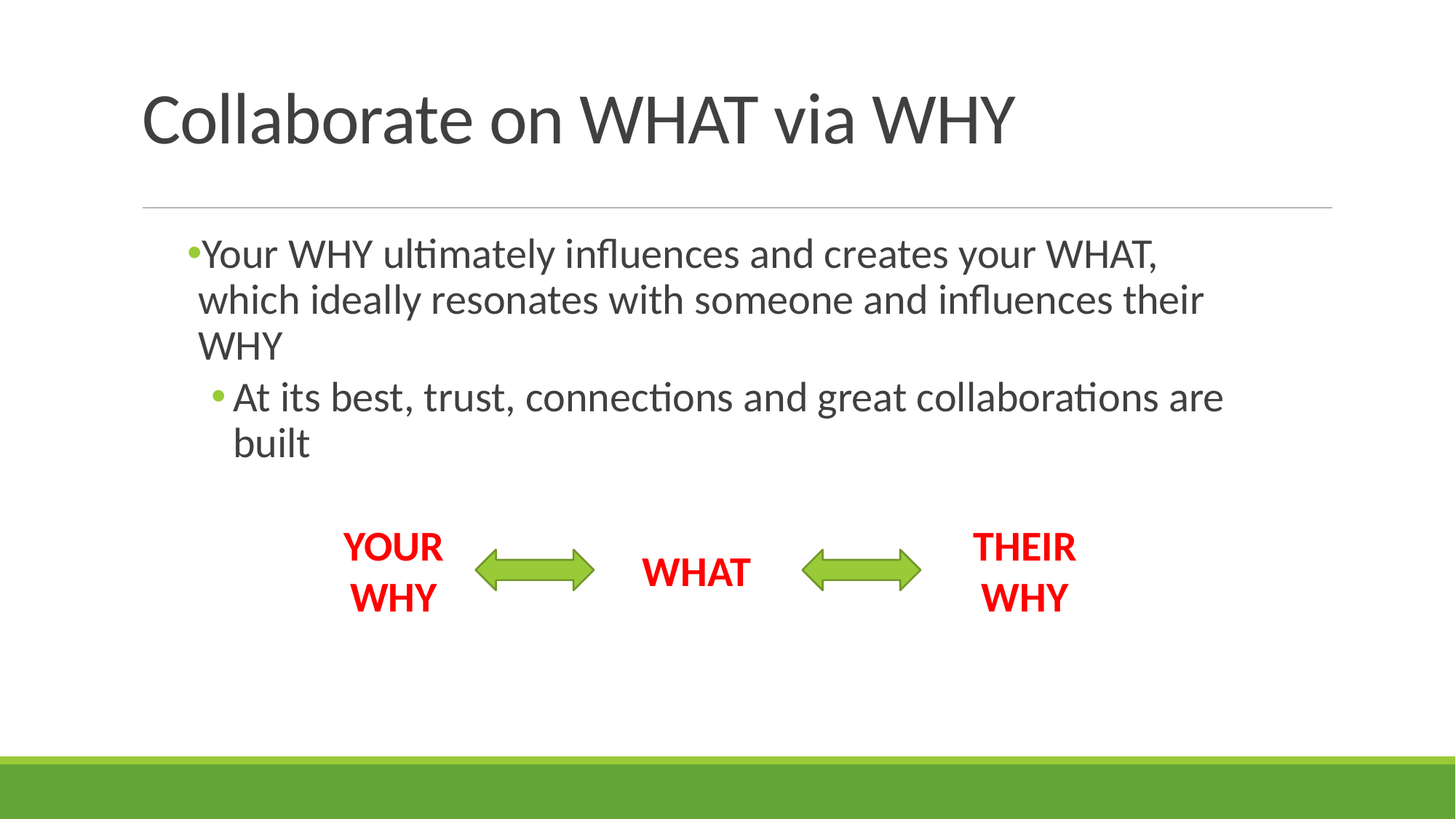

# Collaborate on WHAT via WHY
Your WHY ultimately influences and creates your WHAT, which ideally resonates with someone and influences their WHY
At its best, trust, connections and great collaborations are built

YOUR WHY
THEIR WHY
 WHAT